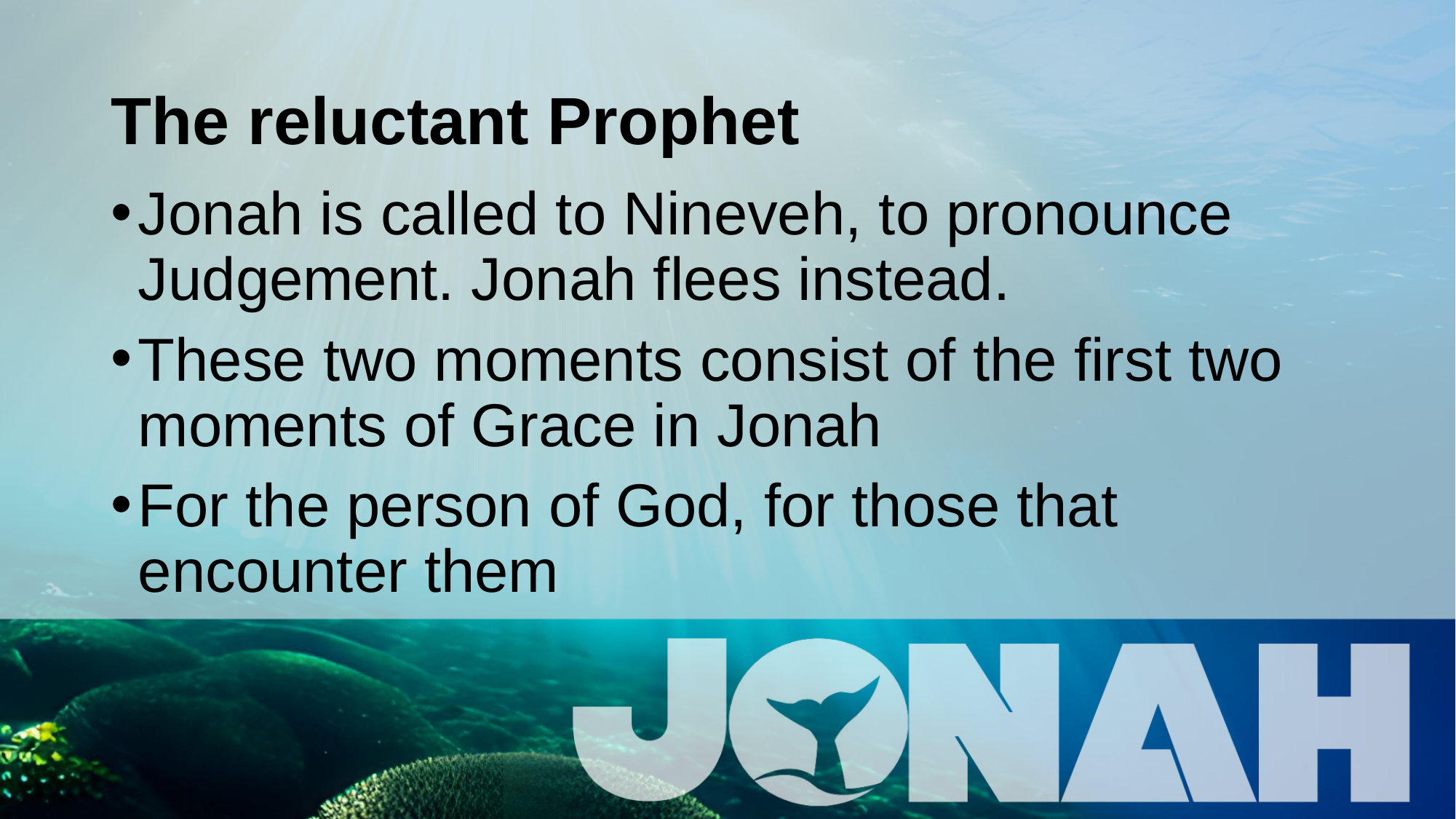

# The reluctant Prophet
Jonah is called to Nineveh, to pronounce Judgement. Jonah flees instead.
These two moments consist of the first two moments of Grace in Jonah
For the person of God, for those that encounter them